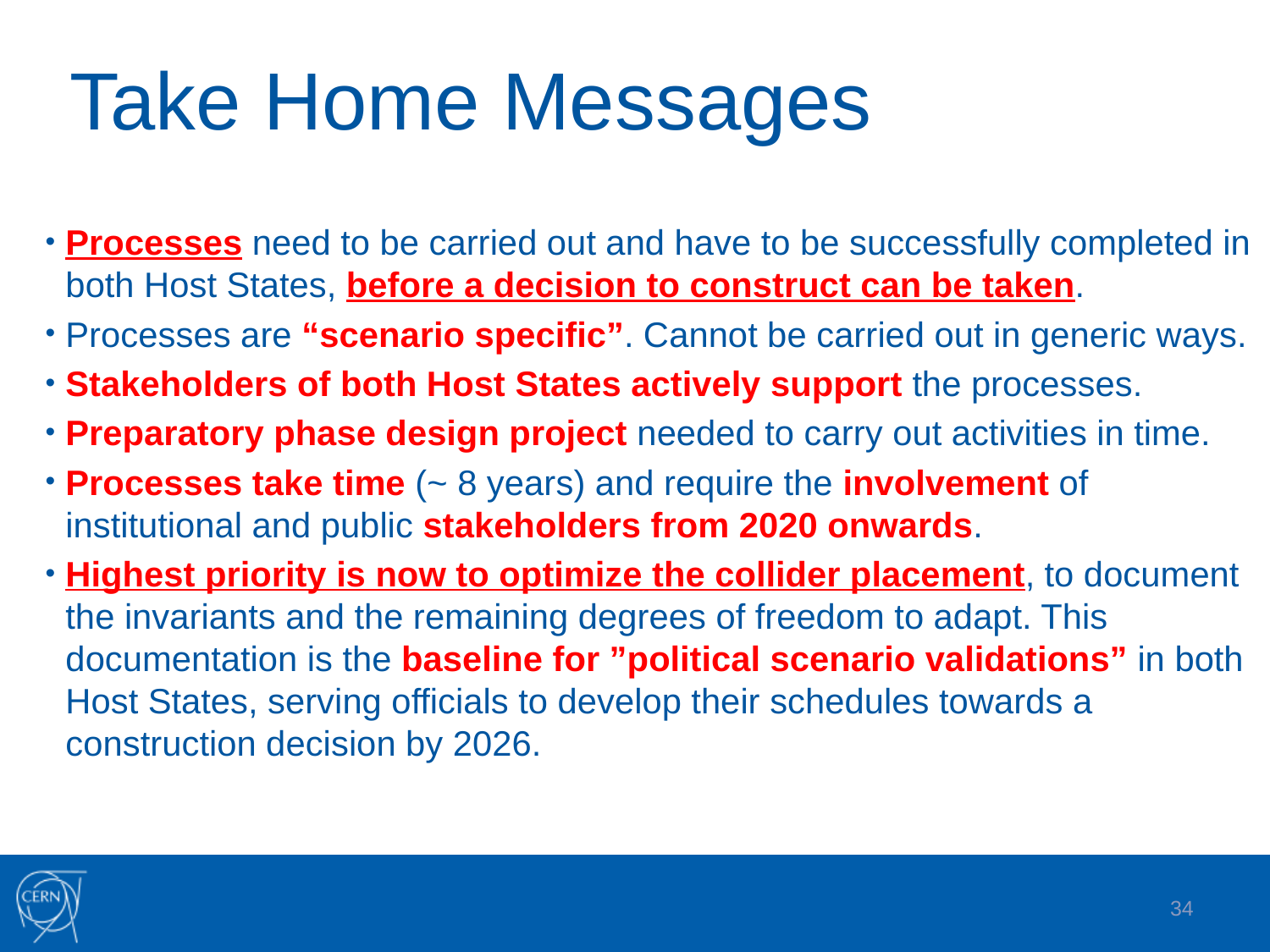

# Take Home Messages
Processes need to be carried out and have to be successfully completed in both Host States, before a decision to construct can be taken.
Processes are “scenario specific”. Cannot be carried out in generic ways.
Stakeholders of both Host States actively support the processes.
Preparatory phase design project needed to carry out activities in time.
Processes take time (~ 8 years) and require the involvement of institutional and public stakeholders from 2020 onwards.
Highest priority is now to optimize the collider placement, to document the invariants and the remaining degrees of freedom to adapt. This documentation is the baseline for ”political scenario validations” in both Host States, serving officials to develop their schedules towards a construction decision by 2026.
34